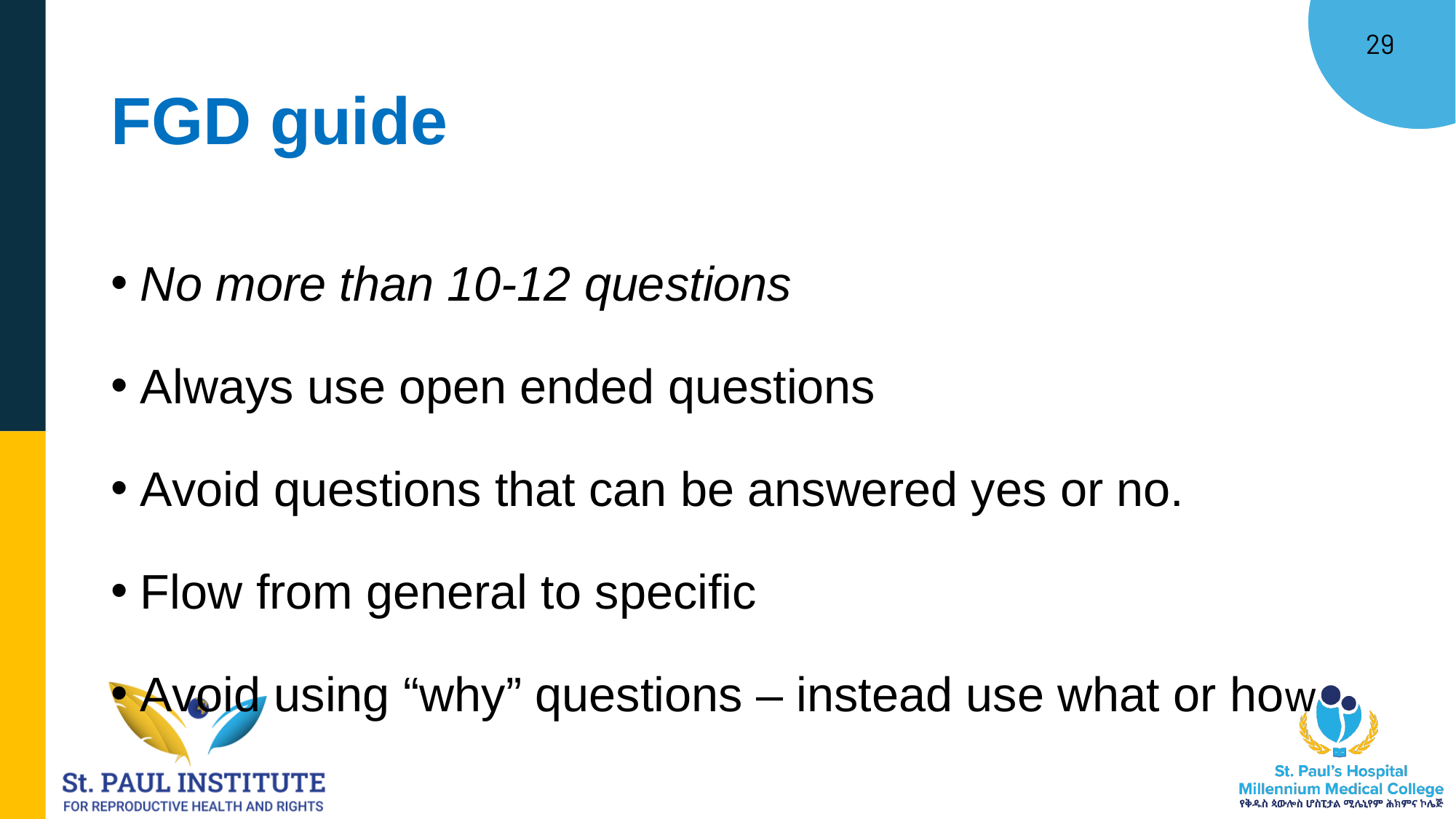

29
# FGD guide
No more than 10-12 questions
Always use open ended questions
Avoid questions that can be answered yes or no.
Flow from general to specific
Avoid using “why” questions – instead use what or how